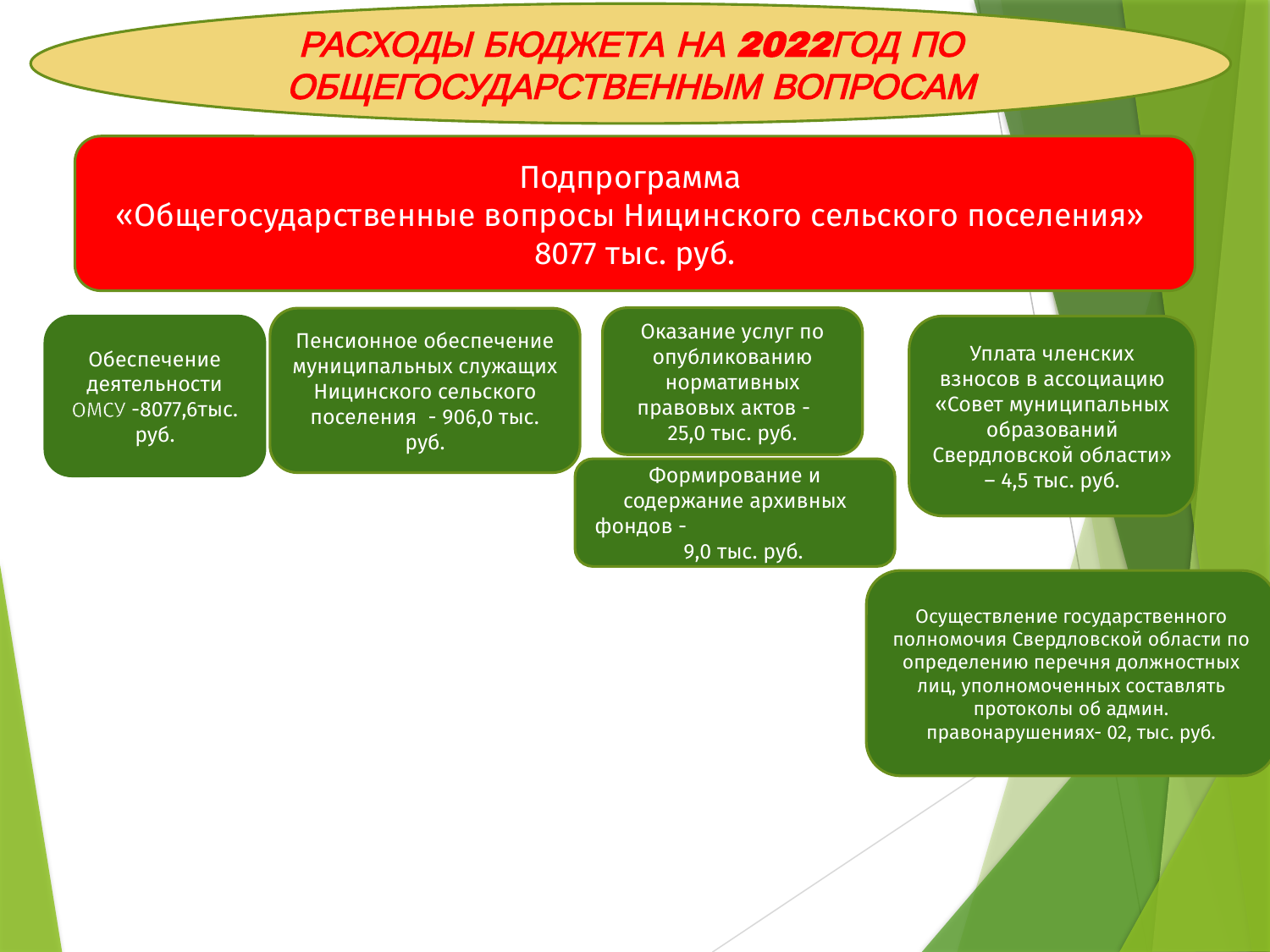

РАСХОДЫ БЮДЖЕТА НА 2022ГОД ПО ОБЩЕГОСУДАРСТВЕННЫМ ВОПРОСАМ
Подпрограмма
«Общегосударственные вопросы Ницинского сельского поселения»
8077 тыс. руб.
Оказание услуг по опубликованию нормативных правовых актов -    25,0 тыс. руб.
Пенсионное обеспечение муниципальных служащих Ницинского сельского поселения  - 906,0 тыс. руб.
Обеспечение деятельности ОМСУ -8077,6тыс. руб.
Уплата членских взносов в ассоциацию «Совет муниципальных образований Свердловской области» – 4,5 тыс. руб.
Формирование и содержание архивных фондов -                                     9,0 тыс. руб.
Осуществление государственного полномочия Свердловской области по определению перечня должностных лиц, уполномоченных составлять протоколы об админ. правонарушениях- 02, тыс. руб.